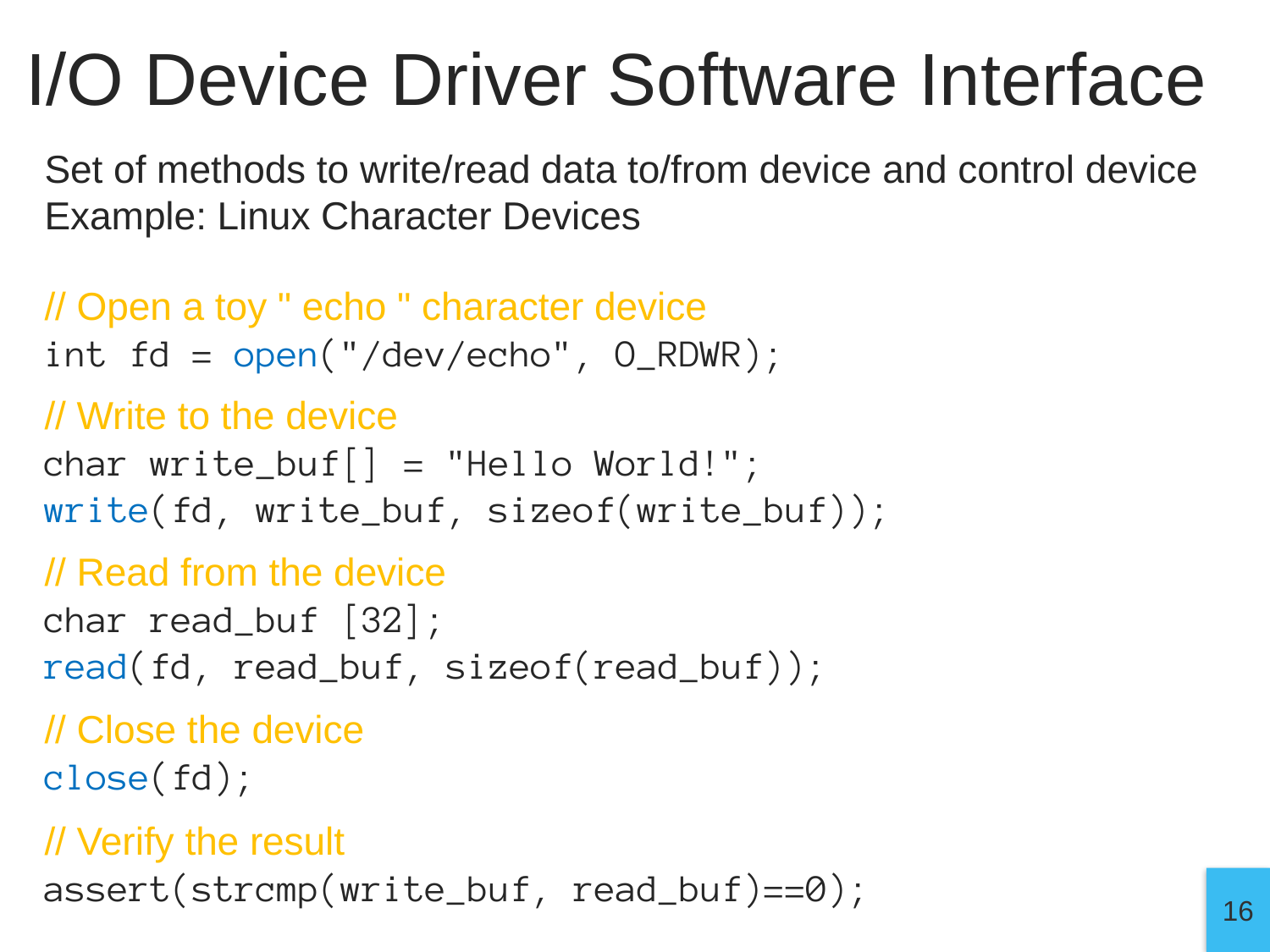

# I/O Device Driver Software Interface
Set of methods to write/read data to/from device and control device
Example: Linux Character Devices

// Open a toy " echo " character device
int fd = open("/dev/echo", O_RDWR);

// Write to the device
char write_buf[] = "Hello World!";
write(fd, write_buf, sizeof(write_buf));

// Read from the device
char read_buf [32];
read(fd, read_buf, sizeof(read_buf));

// Close the device
close(fd);

// Verify the result
assert(strcmp(write_buf, read_buf)==0);
16